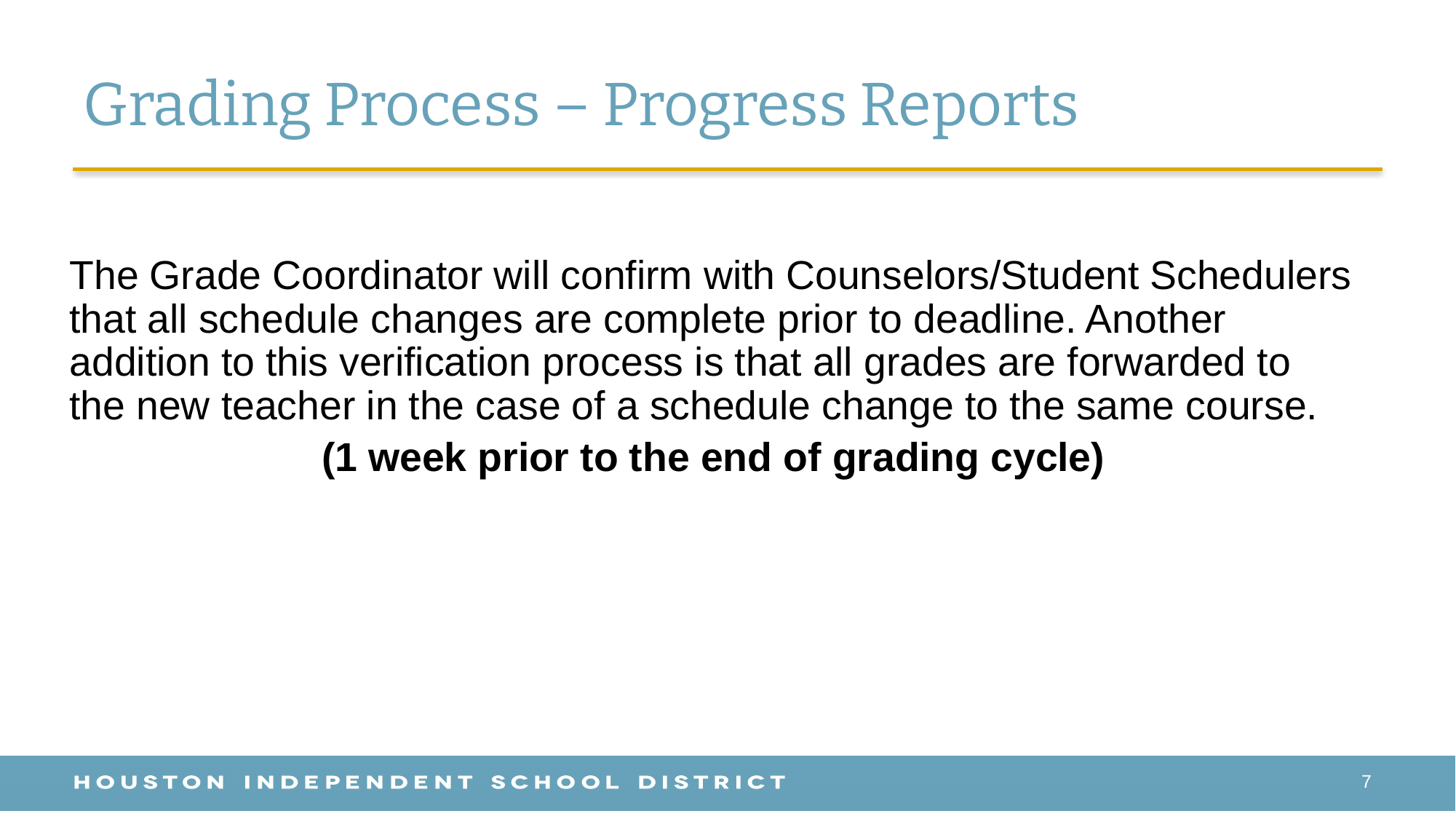

# Grading Process – Progress Reports

The Grade Coordinator will confirm with Counselors/Student Schedulers that all schedule changes are complete prior to deadline. Another addition to this verification process is that all grades are forwarded to the new teacher in the case of a schedule change to the same course.
(1 week prior to the end of grading cycle)

7